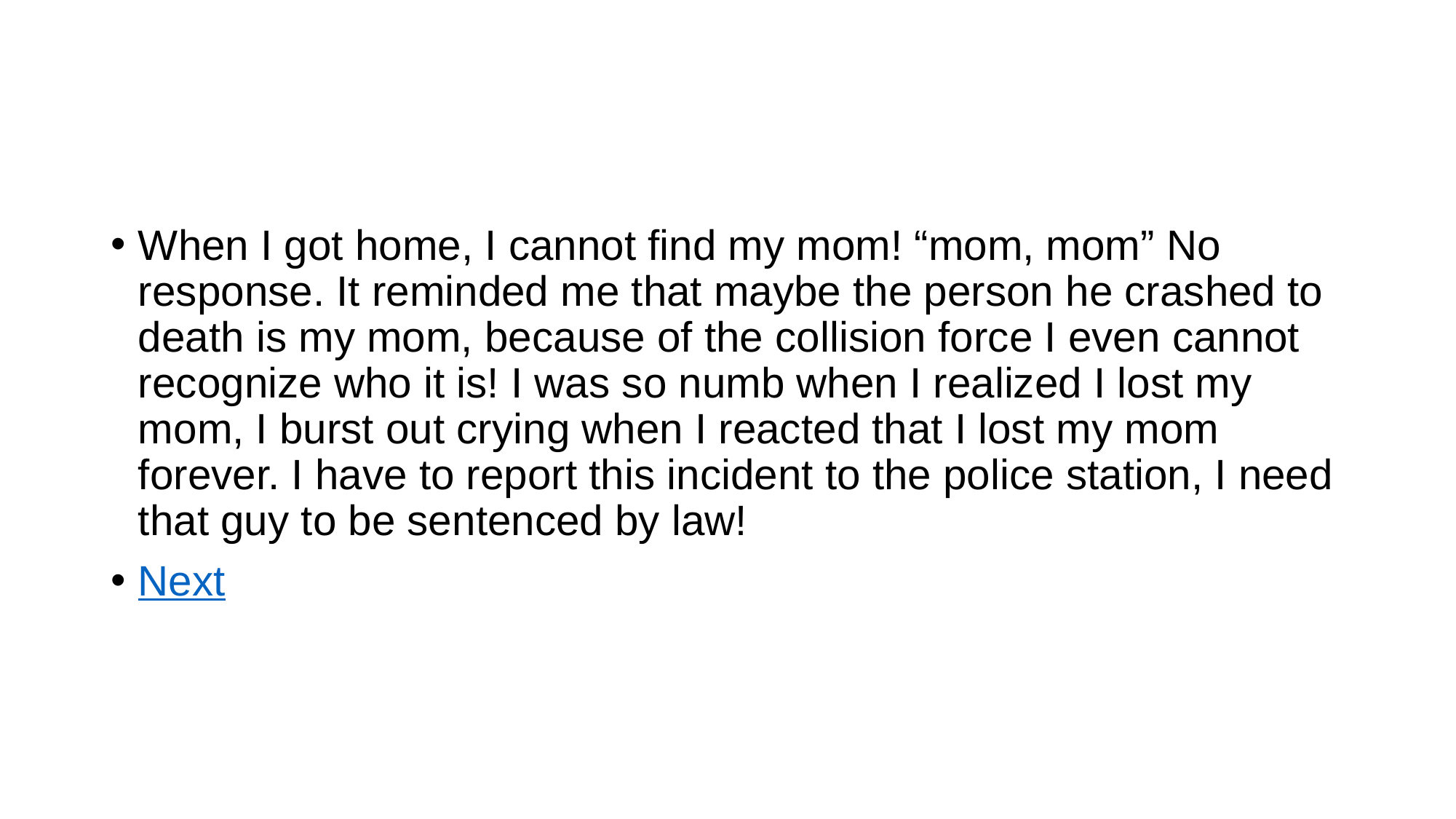

#
When I got home, I cannot find my mom! “mom, mom” No response. It reminded me that maybe the person he crashed to death is my mom, because of the collision force I even cannot recognize who it is! I was so numb when I realized I lost my mom, I burst out crying when I reacted that I lost my mom forever. I have to report this incident to the police station, I need that guy to be sentenced by law!
Next